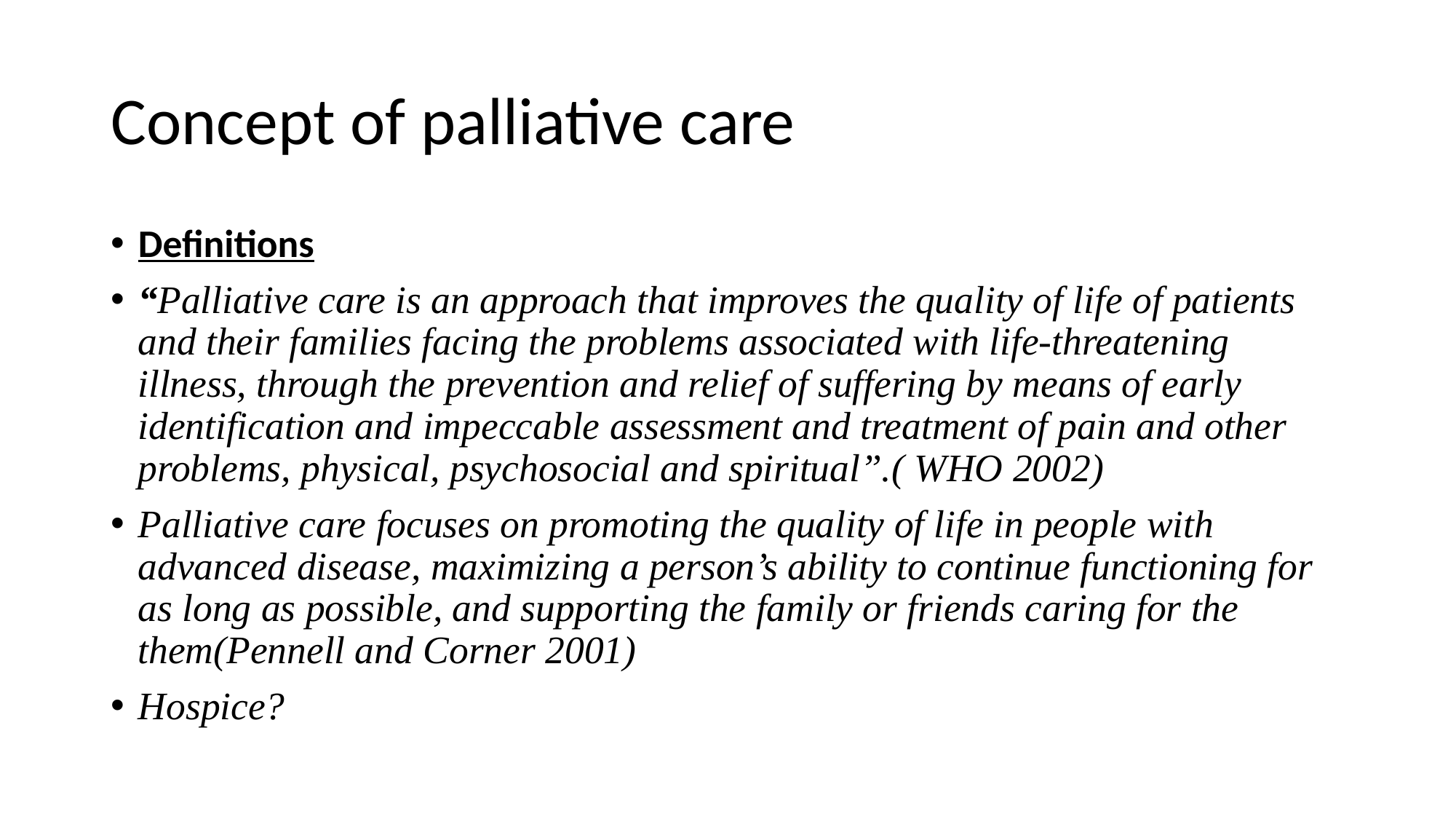

# Concept of palliative care
Definitions
“Palliative care is an approach that improves the quality of life of patients and their families facing the problems associated with life-threatening illness, through the prevention and relief of suffering by means of early identification and impeccable assessment and treatment of pain and other problems, physical, psychosocial and spiritual”.( WHO 2002)
Palliative care focuses on promoting the quality of life in people with advanced disease, maximizing a person’s ability to continue functioning for as long as possible, and supporting the family or friends caring for the them(Pennell and Corner 2001)
Hospice?